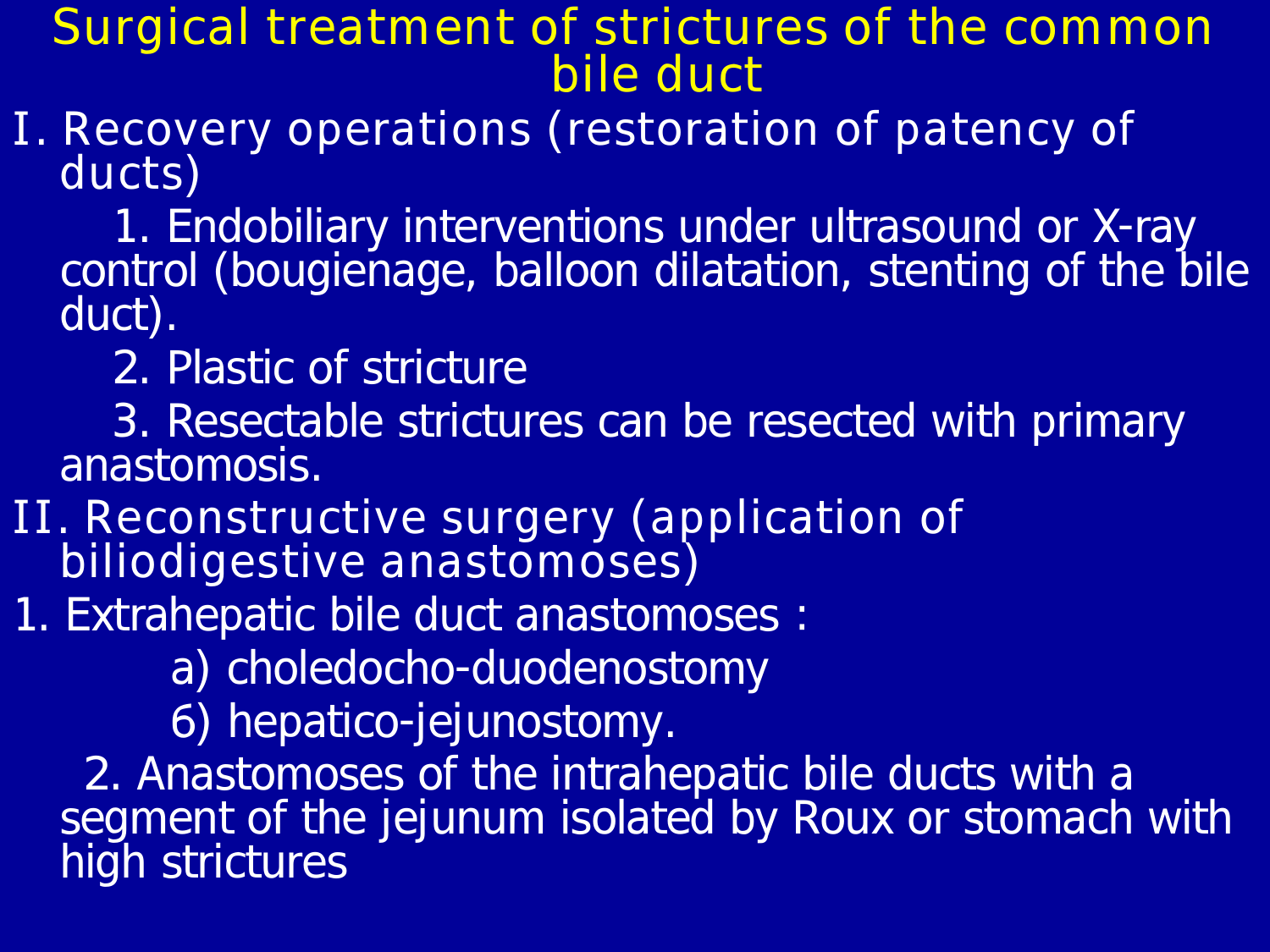

Surgical treatment of strictures of the common bile duct
I. Recovery operations (restoration of patency of ducts)
       1. Endobiliary interventions under ultrasound or X-ray control (bougienage, balloon dilatation, stenting of the bile duct).
       2. Plastic of stricture
       3. Resectable strictures can be resected with primary anastomosis.
II. Reconstructive surgery (application of biliodigestive anastomoses)
1. Extrahepatic bile duct anastomoses :
           а) choledocho-duodenostomy
           б) hepatico-jejunostomy.
     2. Anastomoses of the intrahepatic bile ducts with a segment of the jejunum isolated by Roux or stomach with high strictures